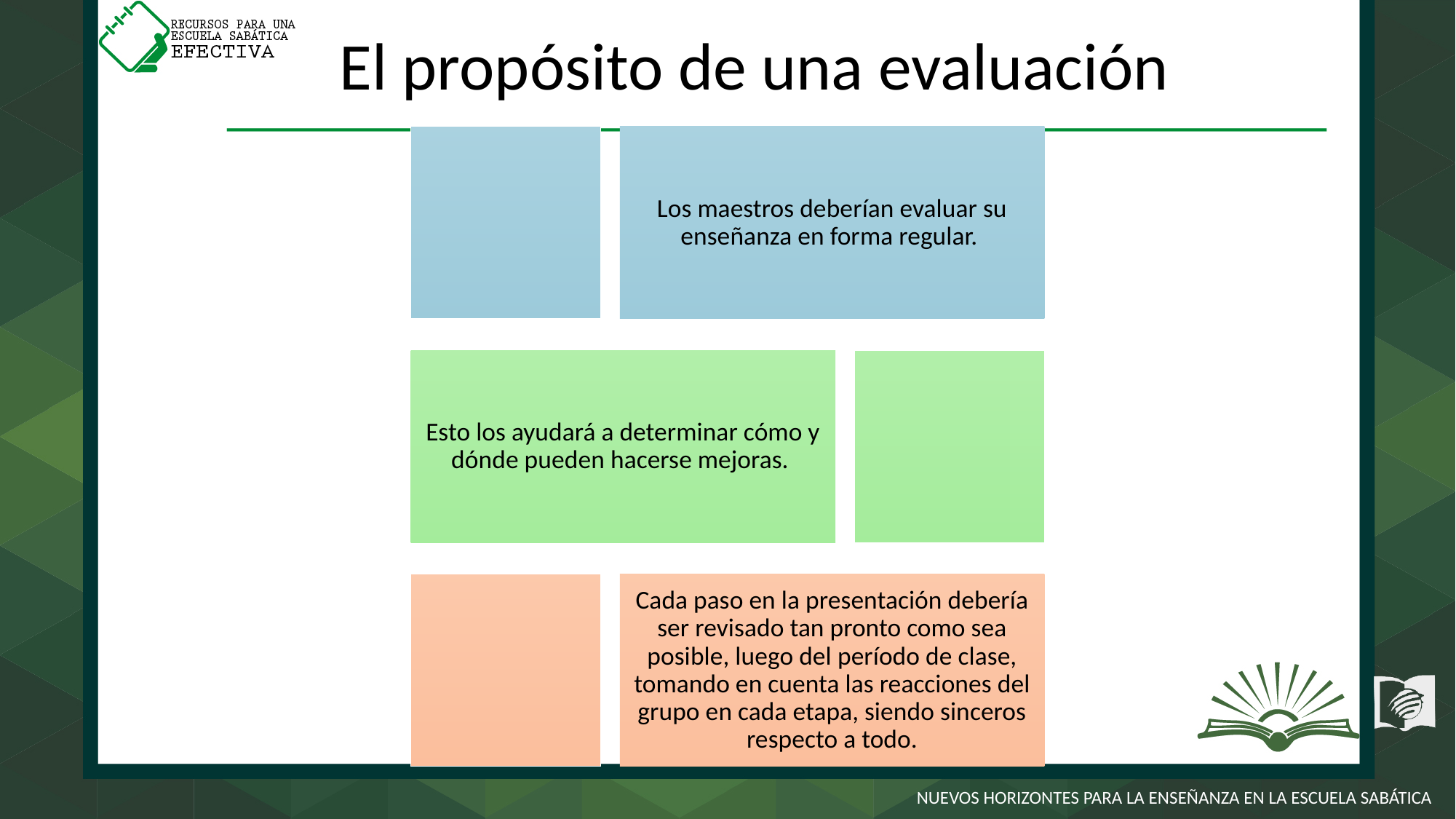

# El propósito de una evaluación
Los maestros deberían evaluar su enseñanza en forma regular.
Esto los ayudará a determinar cómo y dónde pueden hacerse mejoras.
Cada paso en la presentación debería ser revisado tan pronto como sea posible, luego del período de clase, tomando en cuenta las reacciones del grupo en cada etapa, siendo sinceros respecto a todo.